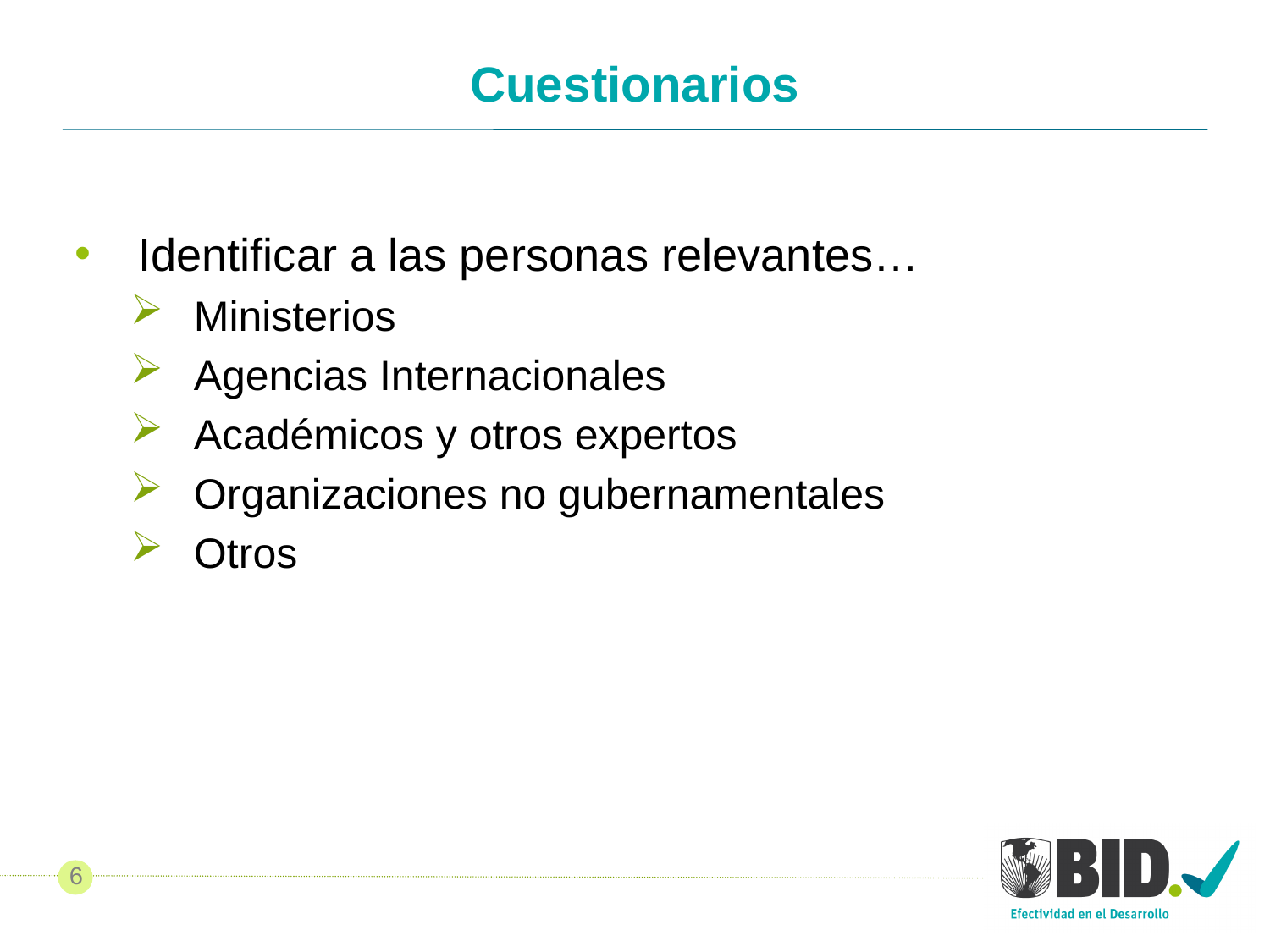

# Cuestionarios
Identificar a las personas relevantes…
Ministerios
Agencias Internacionales
Académicos y otros expertos
Organizaciones no gubernamentales
Otros
6